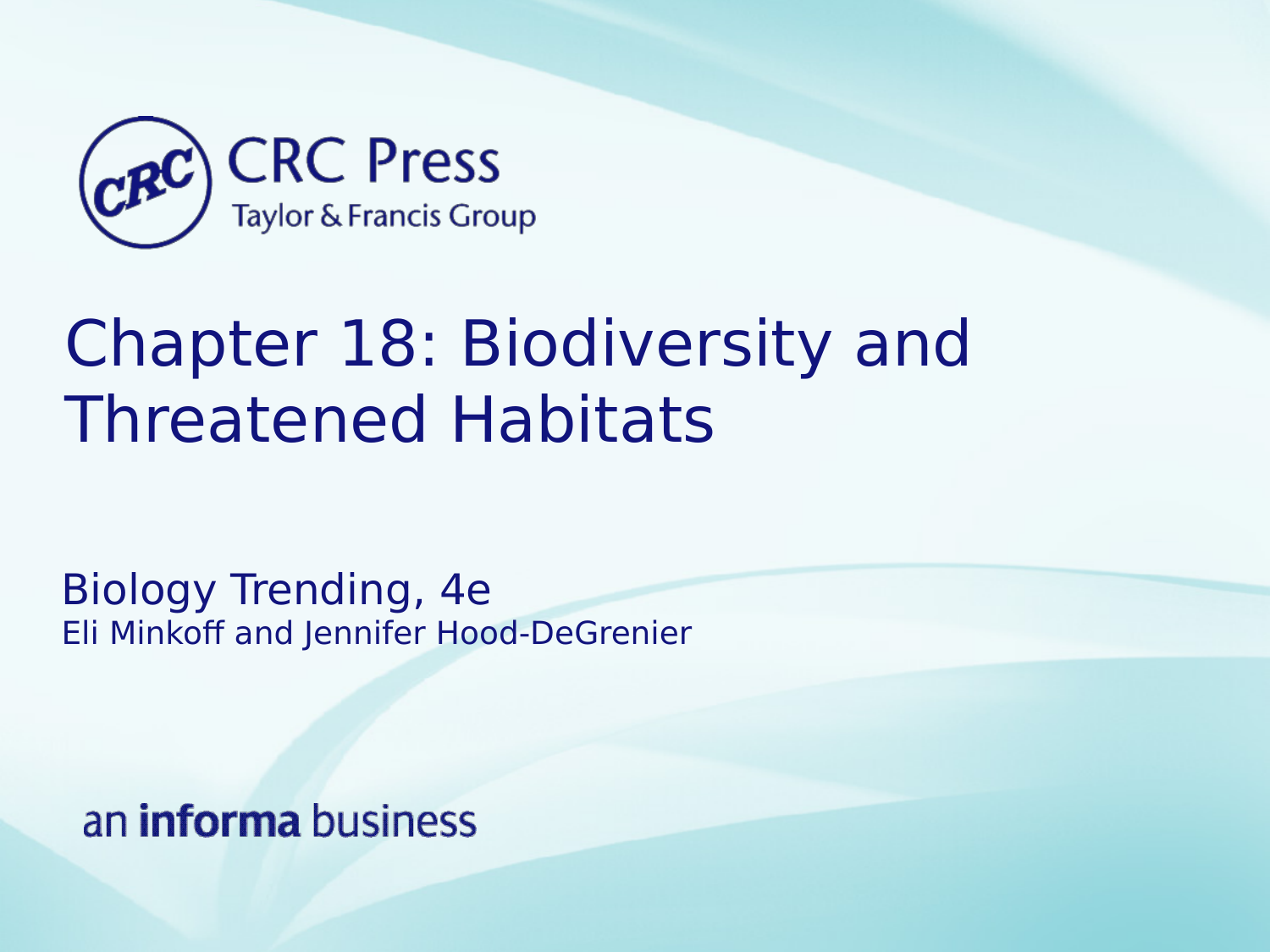

# Chapter 18: Biodiversity and Threatened Habitats
Biology Trending, 4e
Eli Minkoff and Jennifer Hood-DeGrenier